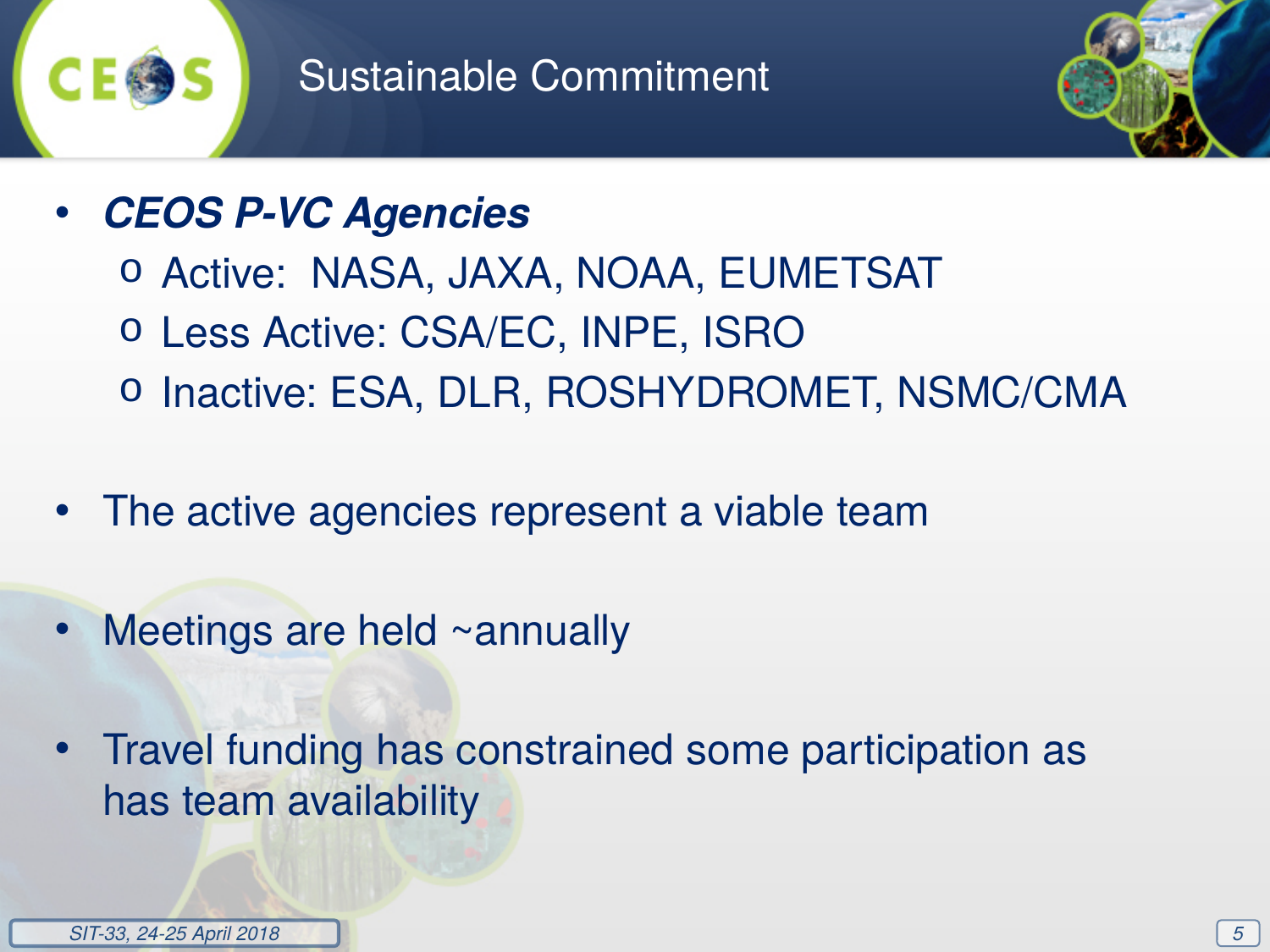

Sustainable Commitment
CEOS P-VC Agencies
Active:  NASA, JAXA, NOAA, EUMETSAT
Less Active: CSA/EC, INPE, ISRO
Inactive: ESA, DLR, ROSHYDROMET, NSMC/CMA

The active agencies represent a viable team

Meetings are held ~annually

Travel funding has constrained some participation as has team availability

5